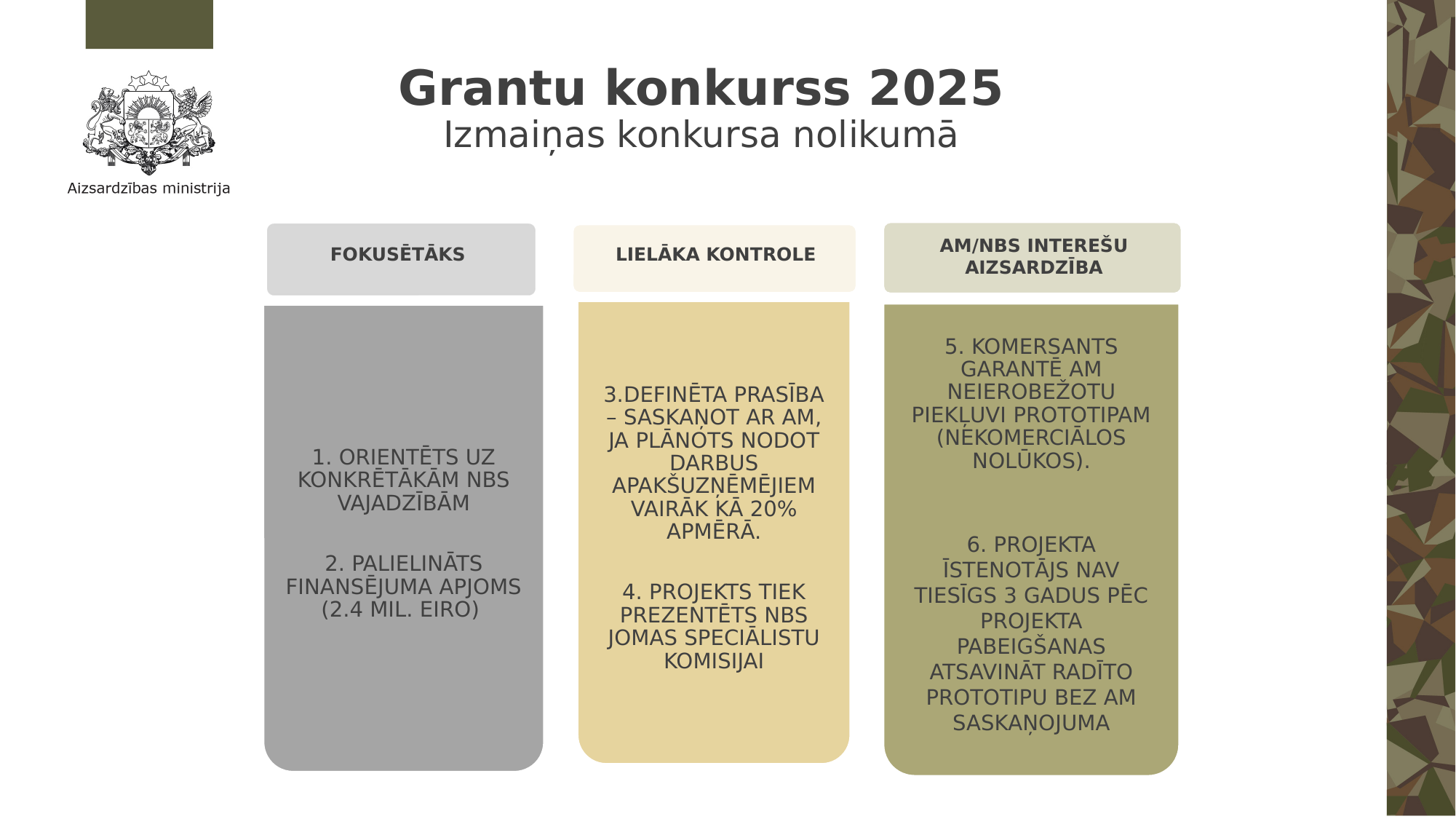

# Grantu konkurss 2025 Izmaiņas konkursa nolikumā
1. Orientēts uz konkrētākām nbs vajadzībām

2. Palielināts finansējuma apjoms (2.4 mil. eiro)
3.definēta prasība – saskaņot ar AM, ja plānots nodot darbus apakšuzņēmējiem vairāk kā 20% apmērā.

4. PROJEKTS TIEK PREZENTĒTS NBS JOMAS SPECIĀLISTU KOMISIJAI
5. Komersants garantē AM neierobežotu piekļuvi prototipam (nekomerciālos nolūkos).

6. projekta īstenotājs nav tiesīgs 3 gadus pēc projekta pabeigšanas atsavināt radīto prototipu bez AM saskaņojuma
AM/NBS INTEREŠU AIZSARDZĪBA
Lielāka kontrole
fokusētāks